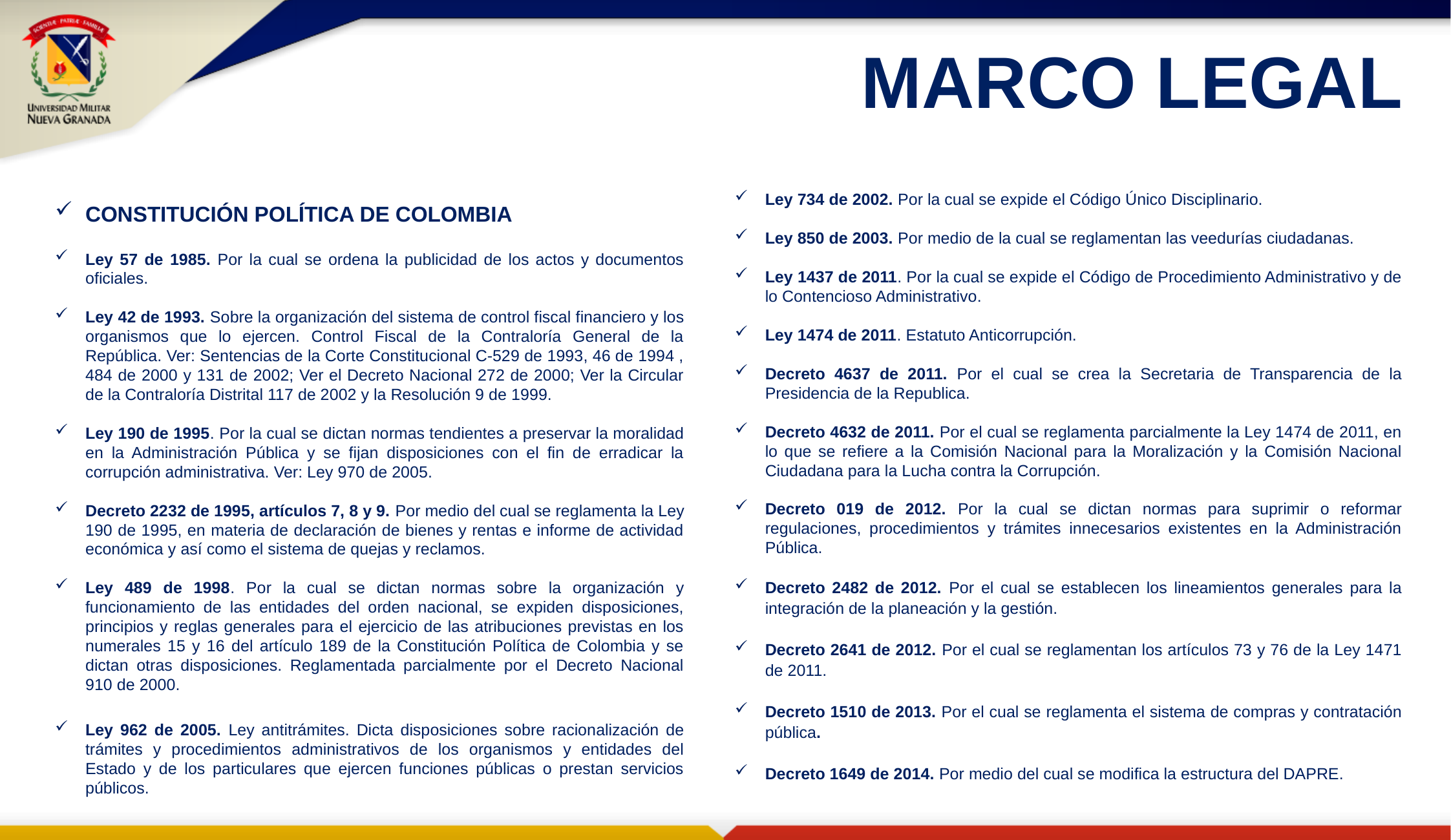

MARCO LEGAL

Ley 734 de 2002. Por la cual se expide el Código Único Disciplinario.

Ley 850 de 2003. Por medio de la cual se reglamentan las veedurías ciudadanas.

Ley 1437 de 2011. Por la cual se expide el Código de Procedimiento Administrativo y de lo Contencioso Administrativo.

Ley 1474 de 2011. Estatuto Anticorrupción.

Decreto 4637 de 2011. Por el cual se crea la Secretaria de Transparencia de la Presidencia de la Republica.

Decreto 4632 de 2011. Por el cual se reglamenta parcialmente la Ley 1474 de 2011, en lo que se refiere a la Comisión Nacional para la Moralización y la Comisión Nacional Ciudadana para la Lucha contra la Corrupción.

Decreto 019 de 2012. Por la cual se dictan normas para suprimir o reformar regulaciones, procedimientos y trámites innecesarios existentes en la Administración Pública.

Decreto 2482 de 2012. Por el cual se establecen los lineamientos generales para la integración de la planeación y la gestión.

Decreto 2641 de 2012. Por el cual se reglamentan los artículos 73 y 76 de la Ley 1471 de 2011.

Decreto 1510 de 2013. Por el cual se reglamenta el sistema de compras y contratación pública.

Decreto 1649 de 2014. Por medio del cual se modifica la estructura del DAPRE.

CONSTITUCIÓN POLÍTICA DE COLOMBIA

Ley 57 de 1985. Por la cual se ordena la publicidad de los actos y documentos oficiales.

Ley 42 de 1993. Sobre la organización del sistema de control fiscal financiero y los organismos que lo ejercen. Control Fiscal de la Contraloría General de la República. Ver: Sentencias de la Corte Constitucional C-529 de 1993, 46 de 1994 , 484 de 2000 y 131 de 2002; Ver el Decreto Nacional 272 de 2000; Ver la Circular de la Contraloría Distrital 117 de 2002 y la Resolución 9 de 1999.

Ley 190 de 1995. Por la cual se dictan normas tendientes a preservar la moralidad en la Administración Pública y se fijan disposiciones con el fin de erradicar la corrupción administrativa. Ver: Ley 970 de 2005.

Decreto 2232 de 1995, artículos 7, 8 y 9. Por medio del cual se reglamenta la Ley 190 de 1995, en materia de declaración de bienes y rentas e informe de actividad económica y así como el sistema de quejas y reclamos.

Ley 489 de 1998. Por la cual se dictan normas sobre la organización y funcionamiento de las entidades del orden nacional, se expiden disposiciones, principios y reglas generales para el ejercicio de las atribuciones previstas en los numerales 15 y 16 del artículo 189 de la Constitución Política de Colombia y se dictan otras disposiciones. Reglamentada parcialmente por el Decreto Nacional 910 de 2000.

Ley 962 de 2005. Ley antitrámites. Dicta disposiciones sobre racionalización de trámites y procedimientos administrativos de los organismos y entidades del Estado y de los particulares que ejercen funciones públicas o prestan servicios públicos.